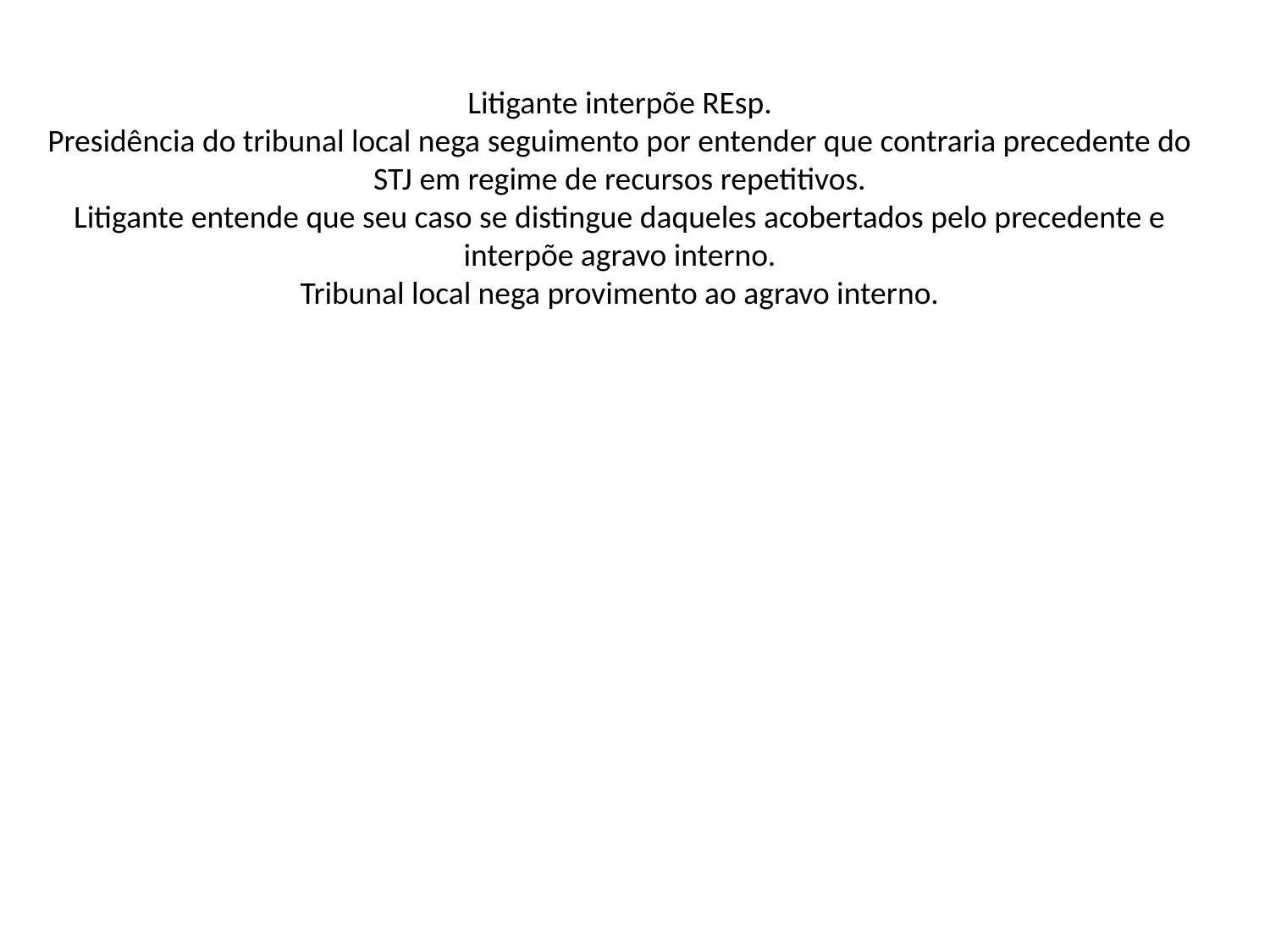

Litigante interpõe REsp.
Presidência do tribunal local nega seguimento por entender que contraria precedente do STJ em regime de recursos repetitivos.
Litigante entende que seu caso se distingue daqueles acobertados pelo precedente e interpõe agravo interno.
Tribunal local nega provimento ao agravo interno.